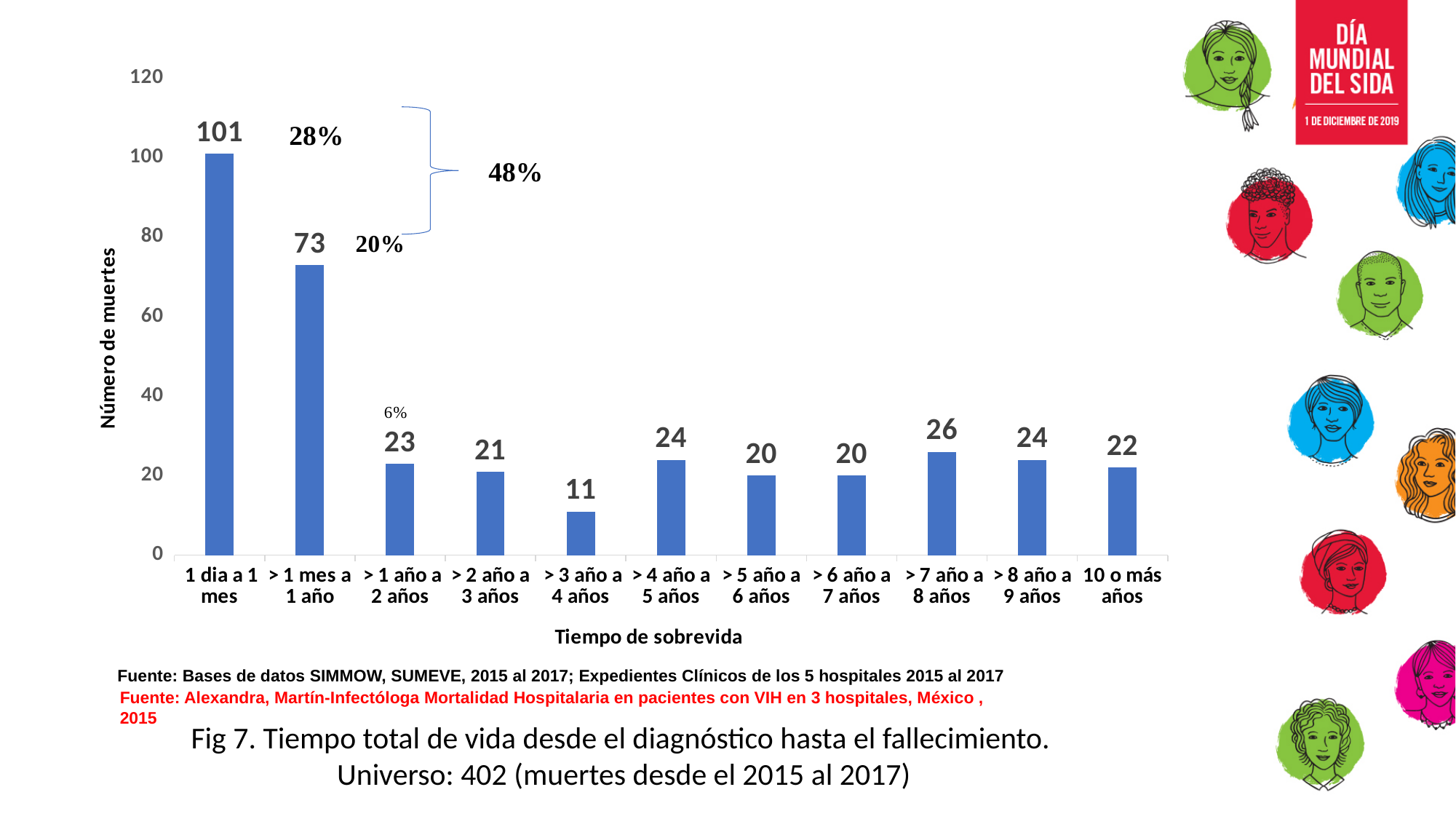

### Chart

| Category | Numero de muertes |
|---|---|
|  1 dia a 1 mes | 101.0 |
| > 1 mes a 1 año | 73.0 |
|  > 1 año a 2 años | 23.0 |
| > 2 año a 3 años | 21.0 |
|  > 3 año a 4 años | 11.0 |
| > 4 año a 5 años | 24.0 |
| > 5 año a 6 años | 20.0 |
| > 6 año a 7 años | 20.0 |
|  > 7 año a 8 años | 26.0 |
| > 8 año a 9 años | 24.0 |
| 10 o más años | 22.0 |
Fuente: Bases de datos SIMMOW, SUMEVE, 2015 al 2017; Expedientes Clínicos de los 5 hospitales 2015 al 2017
Fuente: Alexandra, Martín-Infectóloga Mortalidad Hospitalaria en pacientes con VIH en 3 hospitales, México , 2015
Fig 7. Tiempo total de vida desde el diagnóstico hasta el fallecimiento.
Universo: 402 (muertes desde el 2015 al 2017)